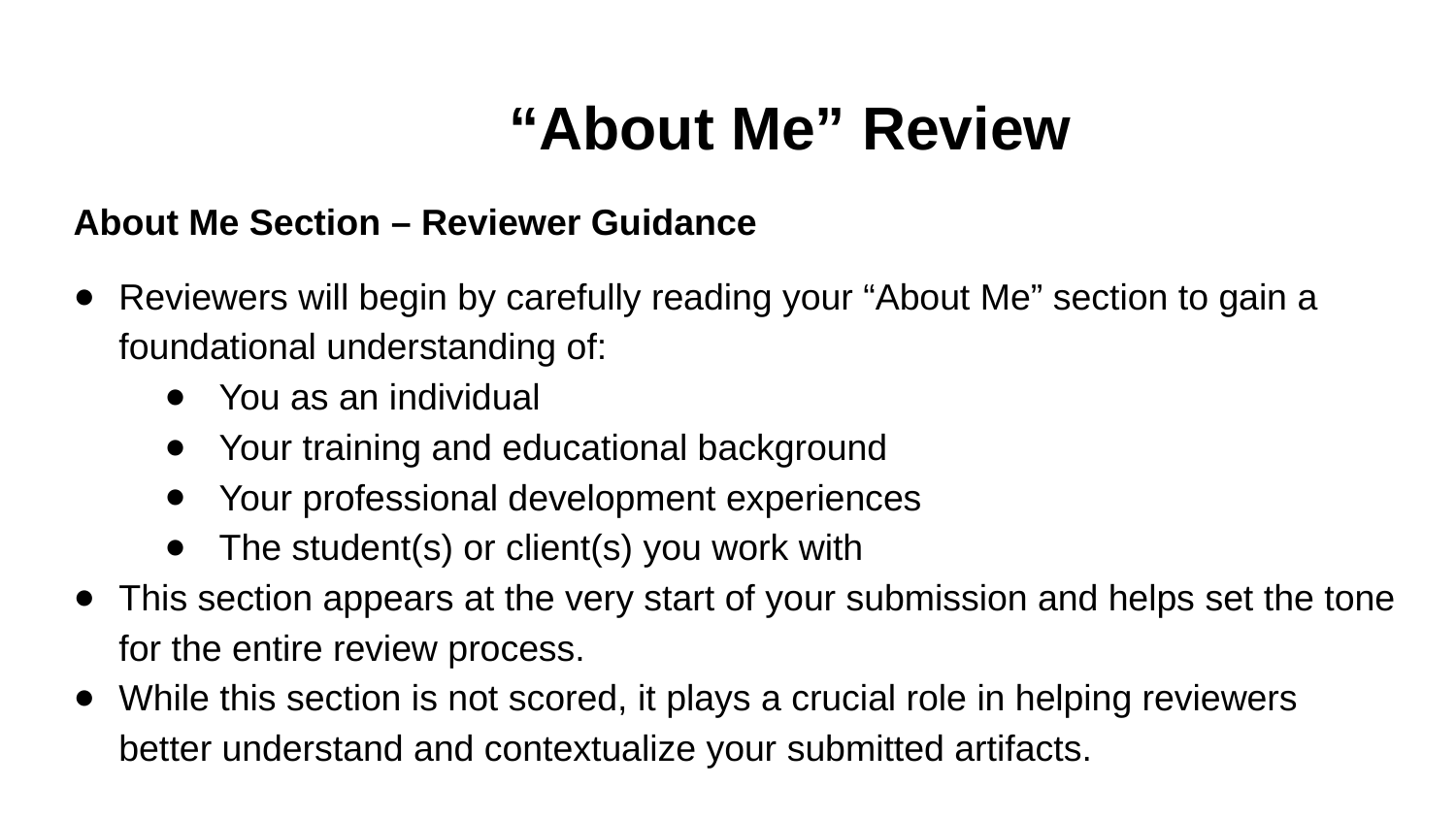

# “About Me” Review
About Me Section – Reviewer Guidance
Reviewers will begin by carefully reading your “About Me” section to gain a foundational understanding of:
You as an individual
Your training and educational background
Your professional development experiences
The student(s) or client(s) you work with
This section appears at the very start of your submission and helps set the tone for the entire review process.
While this section is not scored, it plays a crucial role in helping reviewers better understand and contextualize your submitted artifacts.